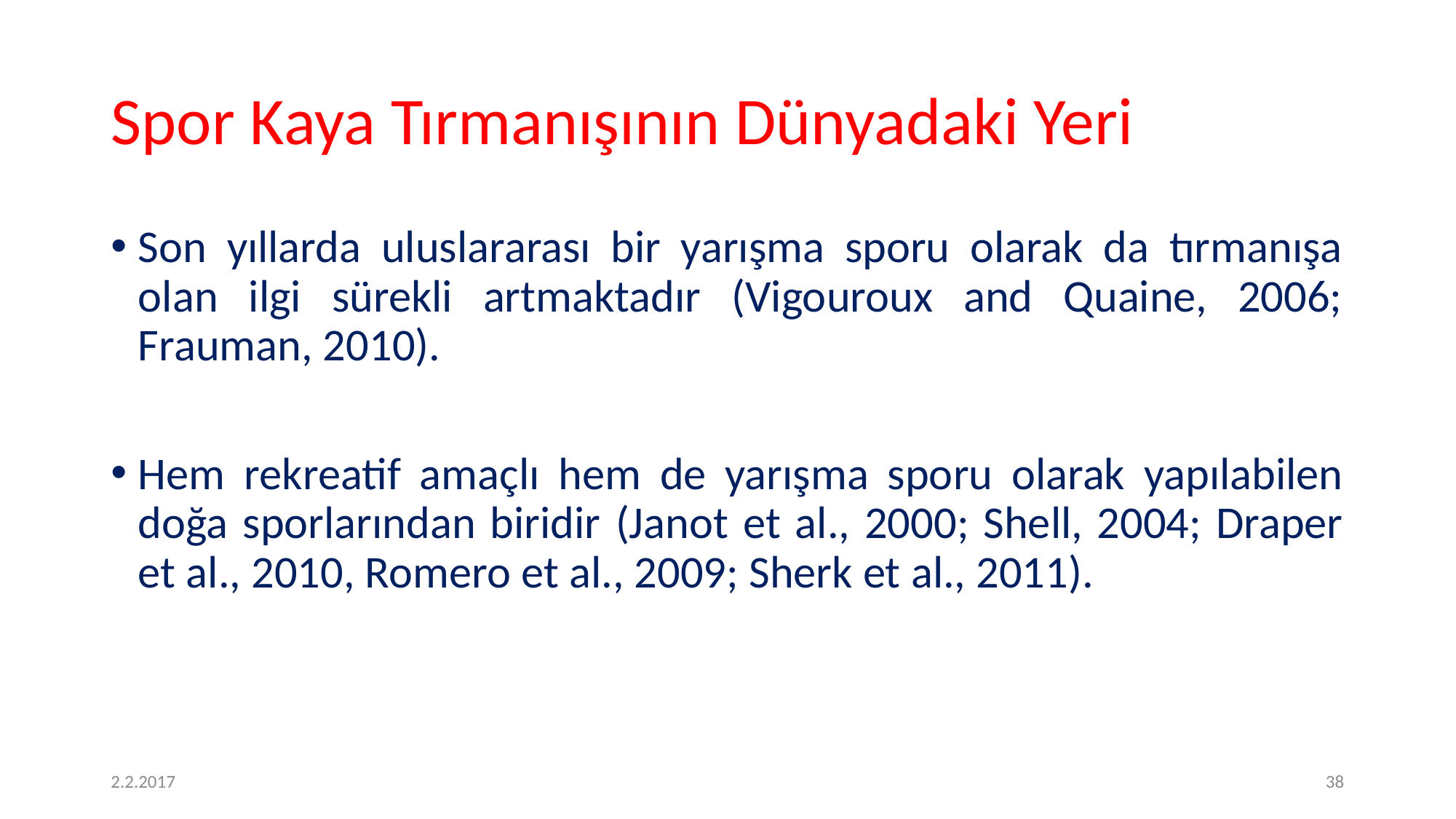

# Spor Kaya Tırmanışının Dünyadaki Yeri
Son yıllarda uluslararası bir yarışma sporu olarak da tırmanışa olan ilgi sürekli artmaktadır (Vigouroux and Quaine, 2006; Frauman, 2010).

Hem rekreatif amaçlı hem de yarışma sporu olarak yapılabilen doğa sporlarından biridir (Janot et al., 2000; Shell, 2004; Draper et al., 2010, Romero et al., 2009; Sherk et al., 2011).
2.2.2017
38